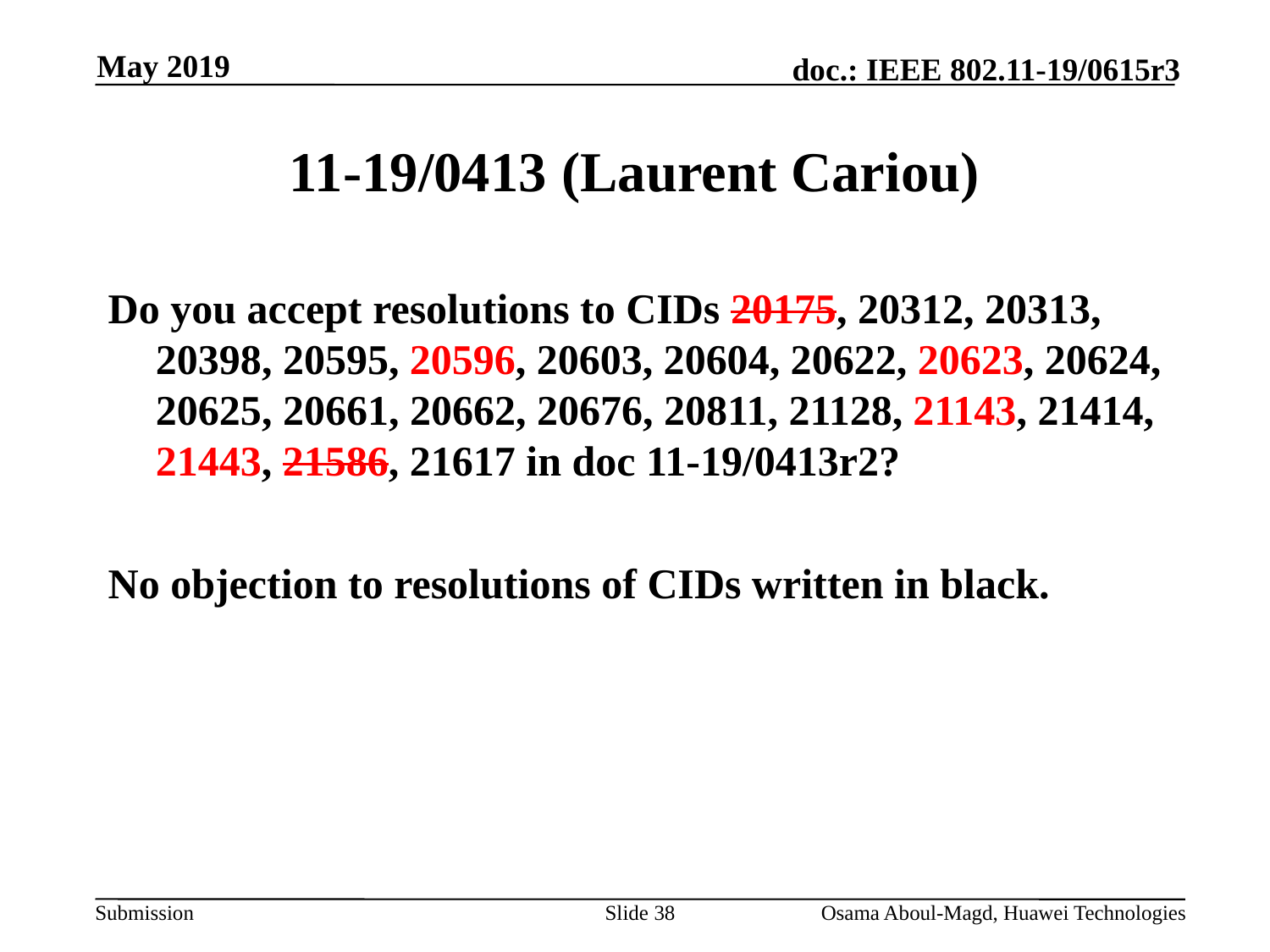

May 2019
# 11-19/0413 (Laurent Cariou)
Do you accept resolutions to CIDs 20175, 20312, 20313, 20398, 20595, 20596, 20603, 20604, 20622, 20623, 20624, 20625, 20661, 20662, 20676, 20811, 21128, 21143, 21414, 21443, 21586, 21617 in doc 11-19/0413r2?

No objection to resolutions of CIDs written in black.

Slide 38
Osama Aboul-Magd, Huawei Technologies